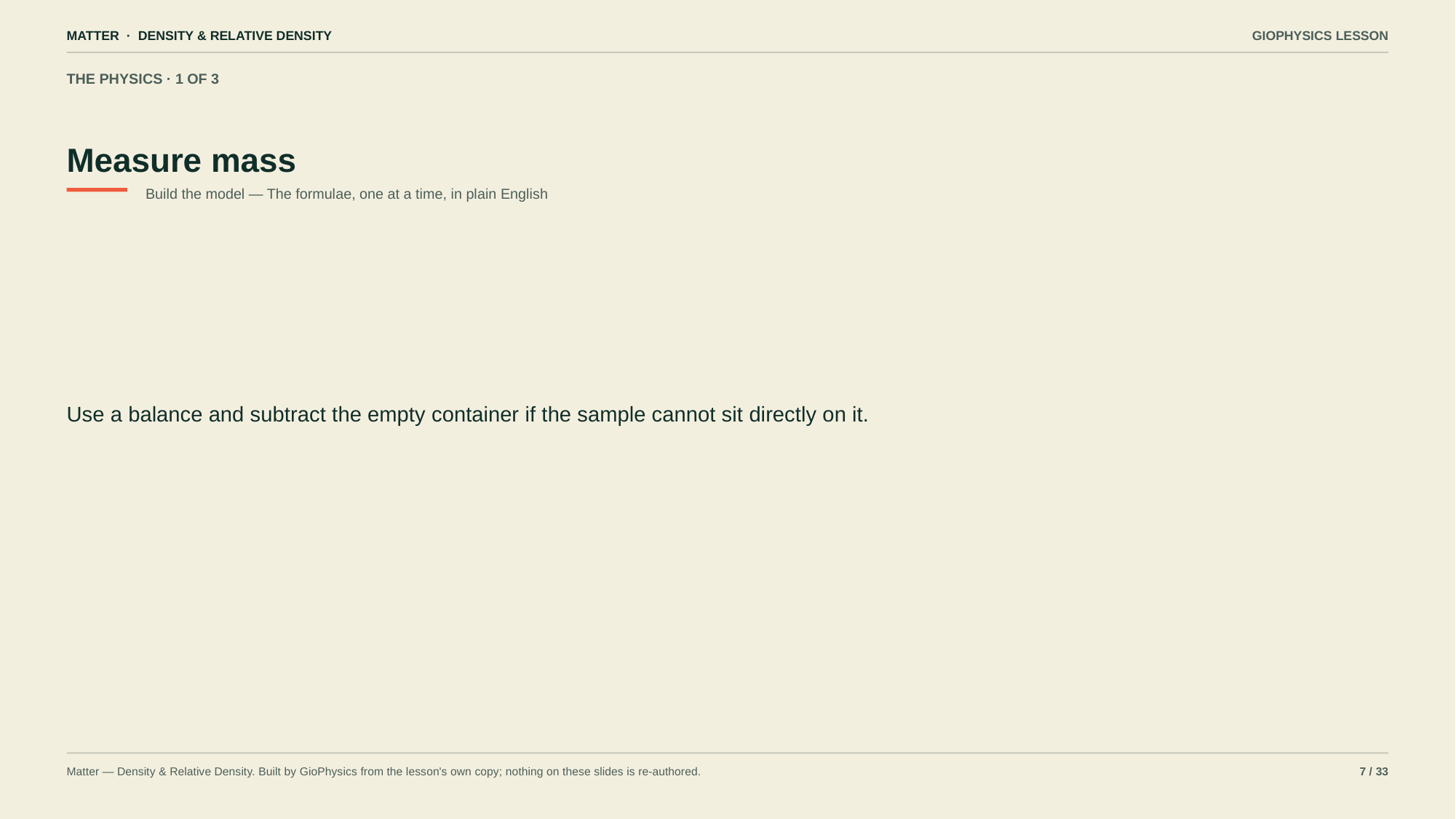

MATTER  ·  DENSITY & RELATIVE DENSITY
GIOPHYSICS LESSON

THE PHYSICS · 1 OF 3
Measure mass
Build the model — The formulae, one at a time, in plain English

Use a balance and subtract the empty container if the sample cannot sit directly on it.

Matter — Density & Relative Density. Built by GioPhysics from the lesson's own copy; nothing on these slides is re-authored.
7 / 33